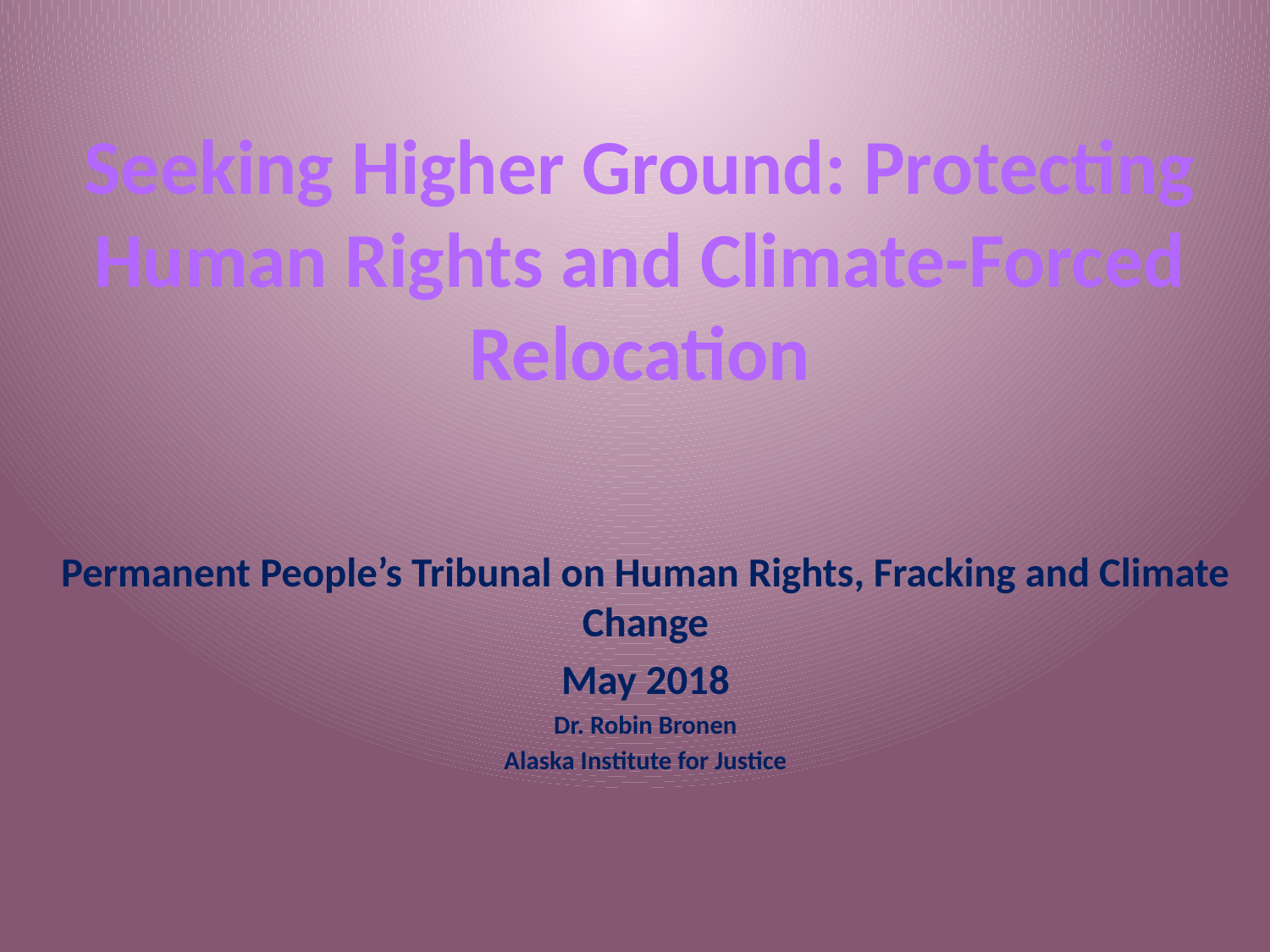

# Seeking Higher Ground: Protecting Human Rights and Climate-Forced Relocation
Permanent People’s Tribunal on Human Rights, Fracking and Climate Change
May 2018
Dr. Robin Bronen
Alaska Institute for Justice